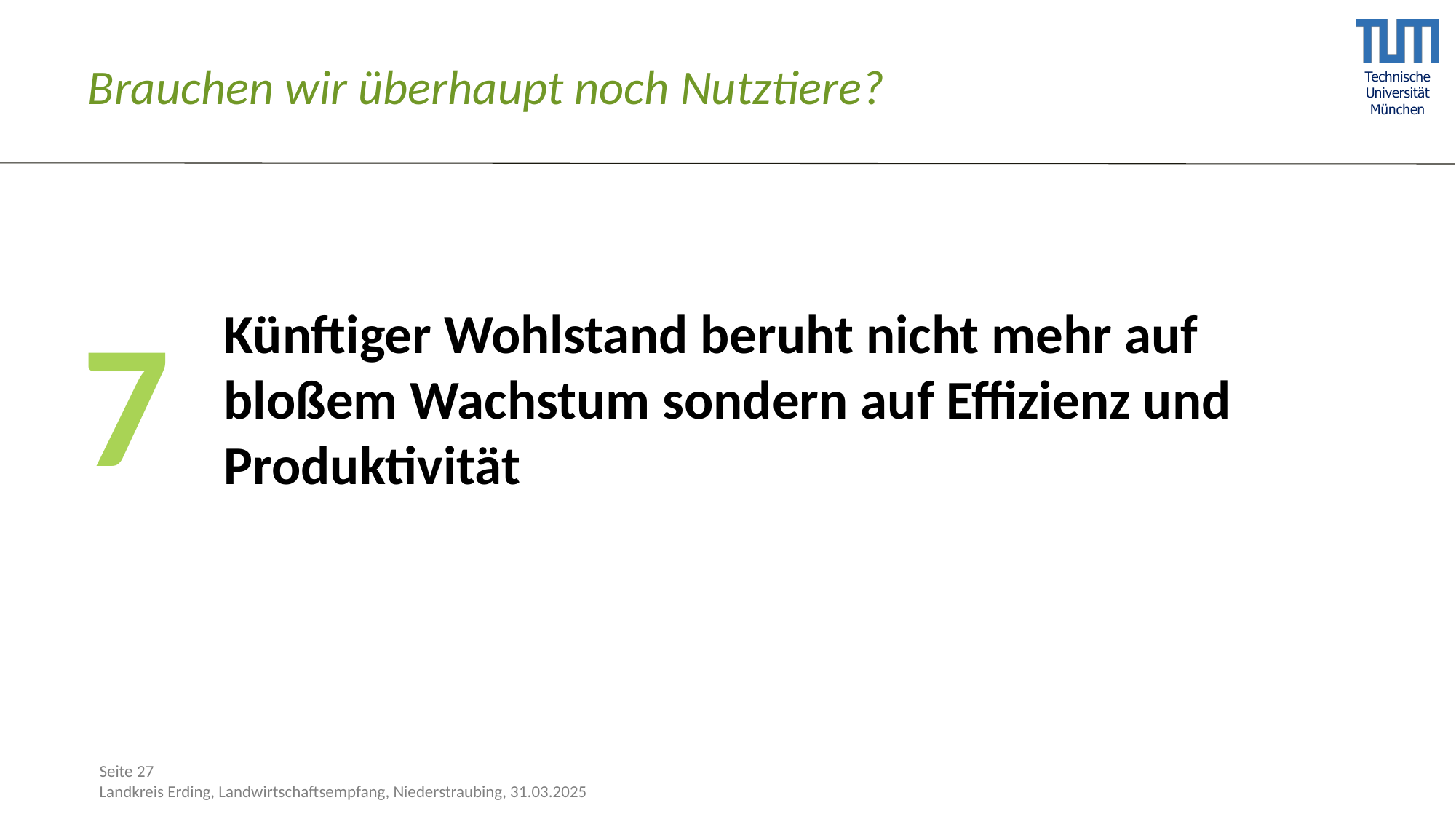

# Brauchen wir überhaupt noch Nutztiere?
7
Künftiger Wohlstand beruht nicht mehr auf bloßem Wachstum sondern auf Effizienz und Produktivität